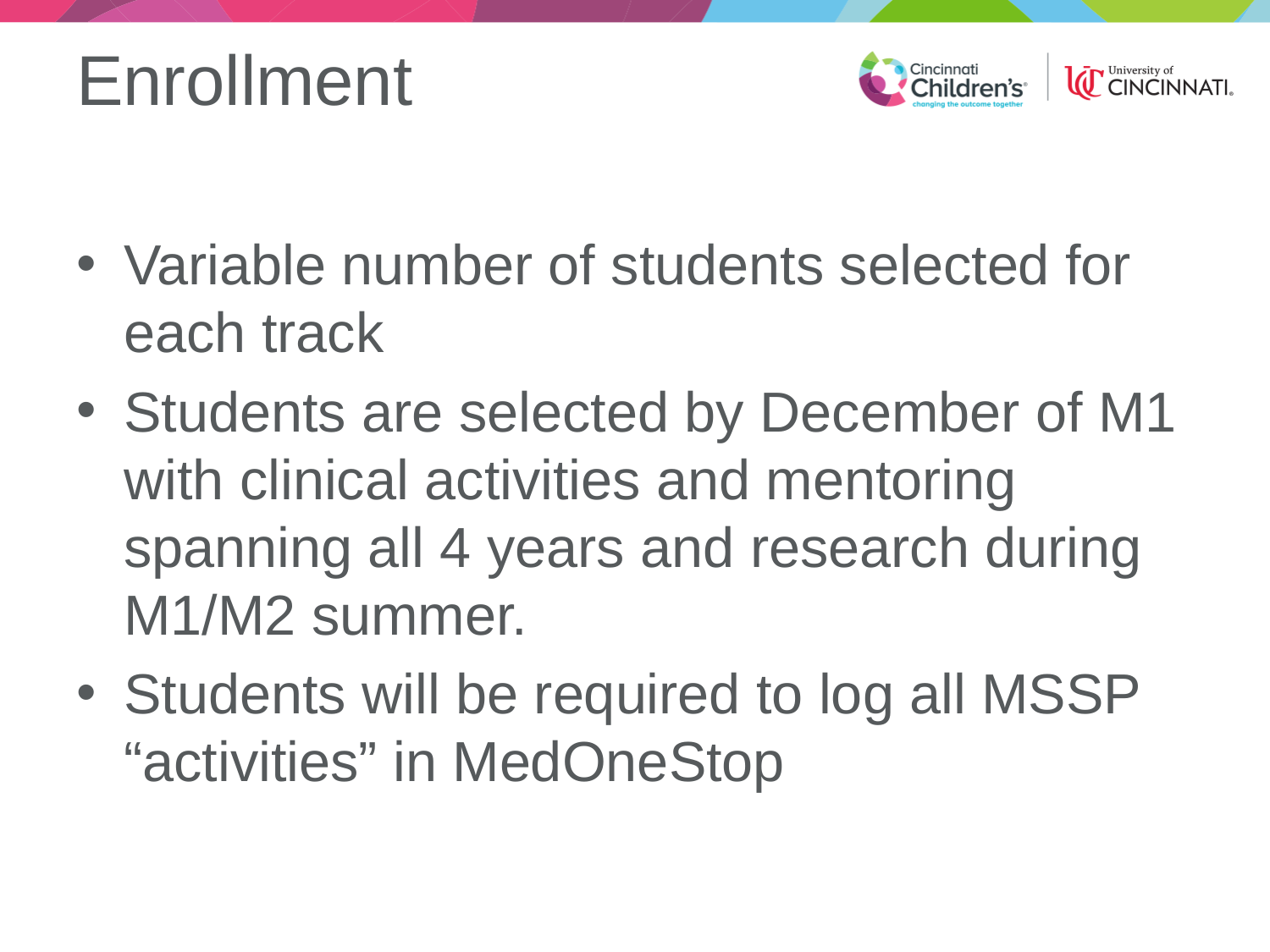

# Enrollment
Variable number of students selected for each track
Students are selected by December of M1 with clinical activities and mentoring spanning all 4 years and research during M1/M2 summer.
Students will be required to log all MSSP “activities” in MedOneStop